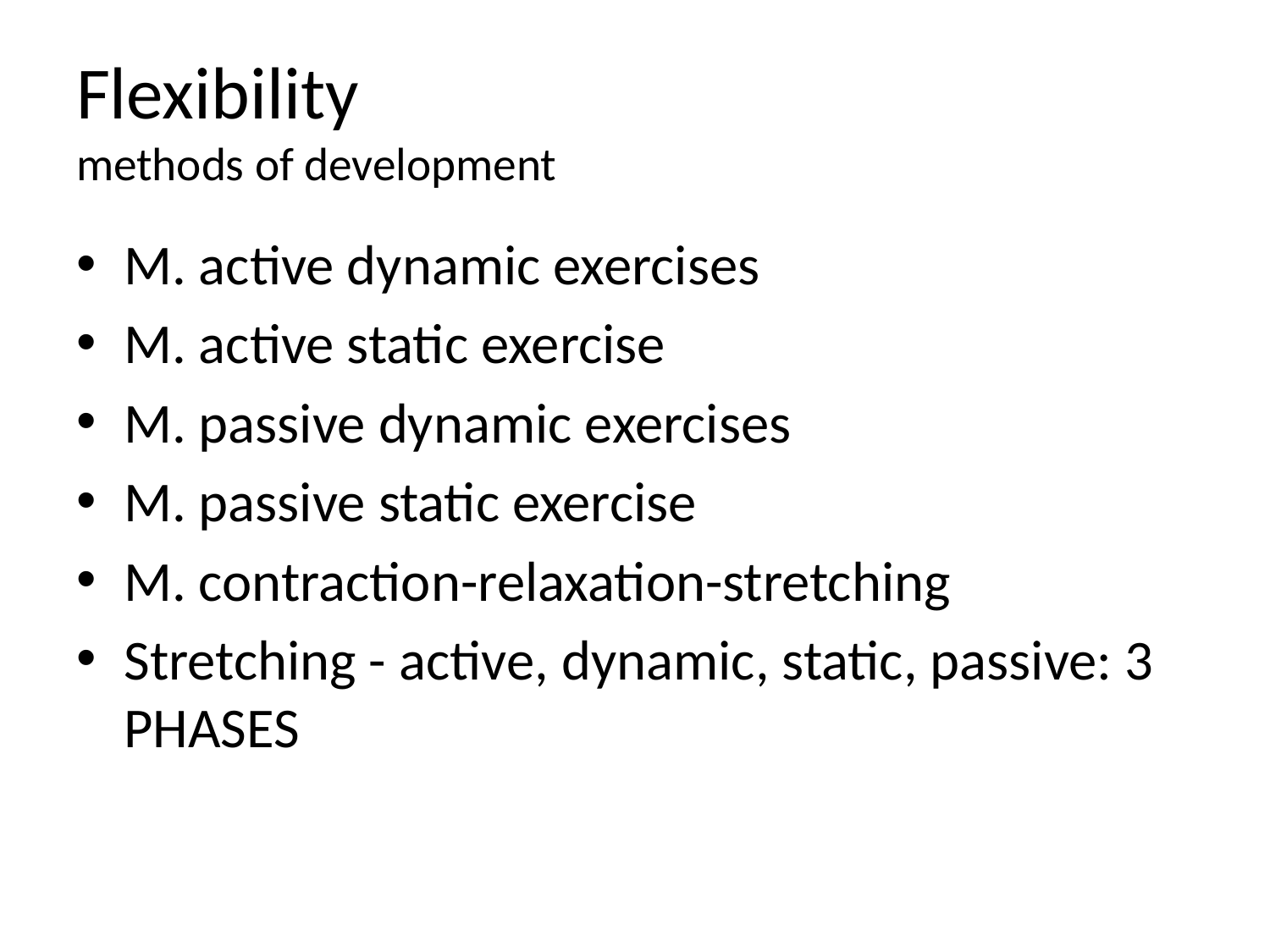

# Flexibility methods of development
M. active dynamic exercises
M. active static exercise
M. passive dynamic exercises
M. passive static exercise
M. contraction-relaxation-stretching
Stretching - active, dynamic, static, passive: 3 PHASES